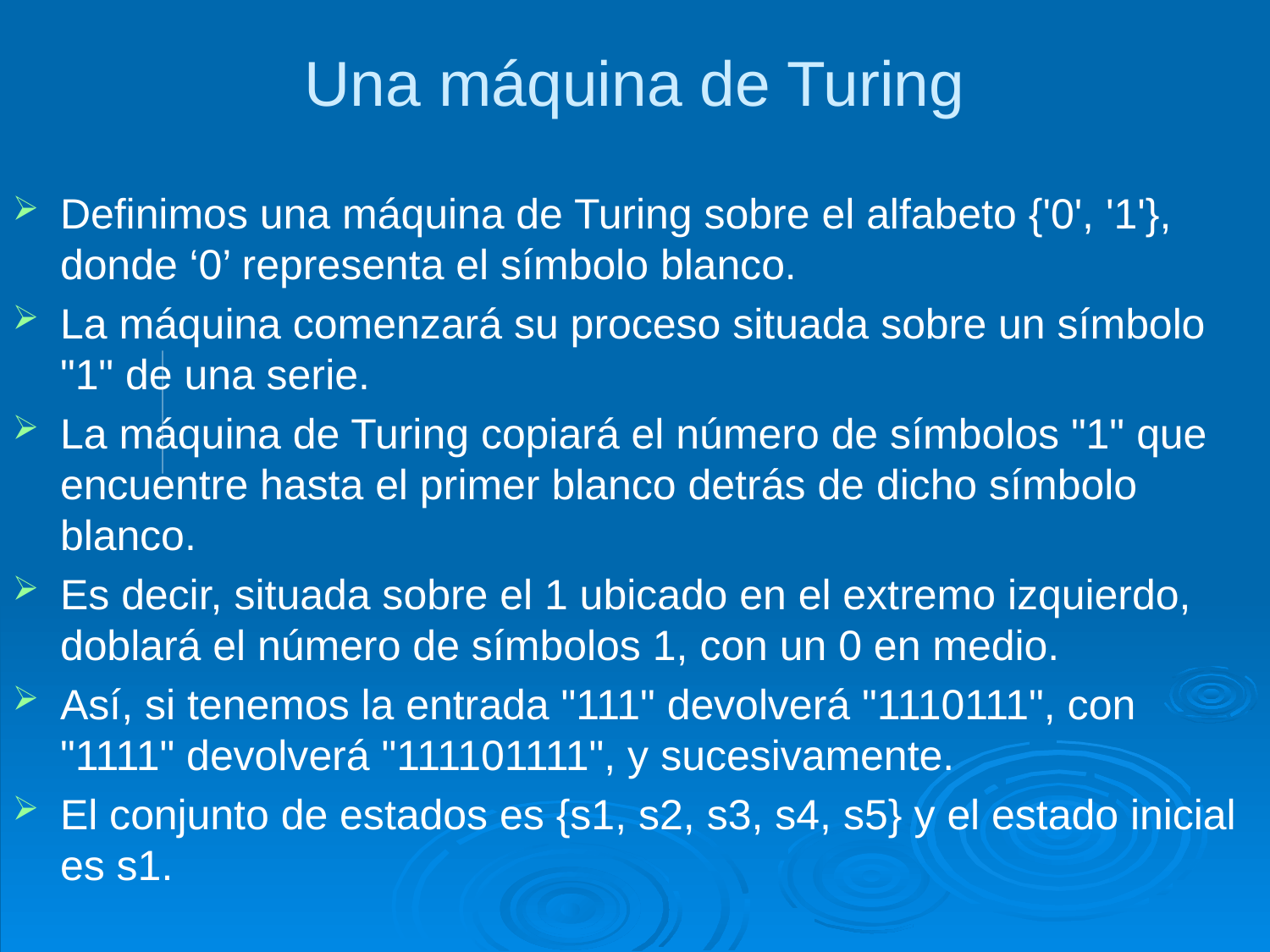

# Una máquina de Turing
Definimos una máquina de Turing sobre el alfabeto {'0', '1'}, donde ‘0’ representa el símbolo blanco.
La máquina comenzará su proceso situada sobre un símbolo "1" de una serie.
La máquina de Turing copiará el número de símbolos "1" que encuentre hasta el primer blanco detrás de dicho símbolo blanco.
Es decir, situada sobre el 1 ubicado en el extremo izquierdo, doblará el número de símbolos 1, con un 0 en medio.
Así, si tenemos la entrada "111" devolverá "1110111", con "1111" devolverá "111101111", y sucesivamente.
El conjunto de estados es {s1, s2, s3, s4, s5} y el estado inicial es s1.